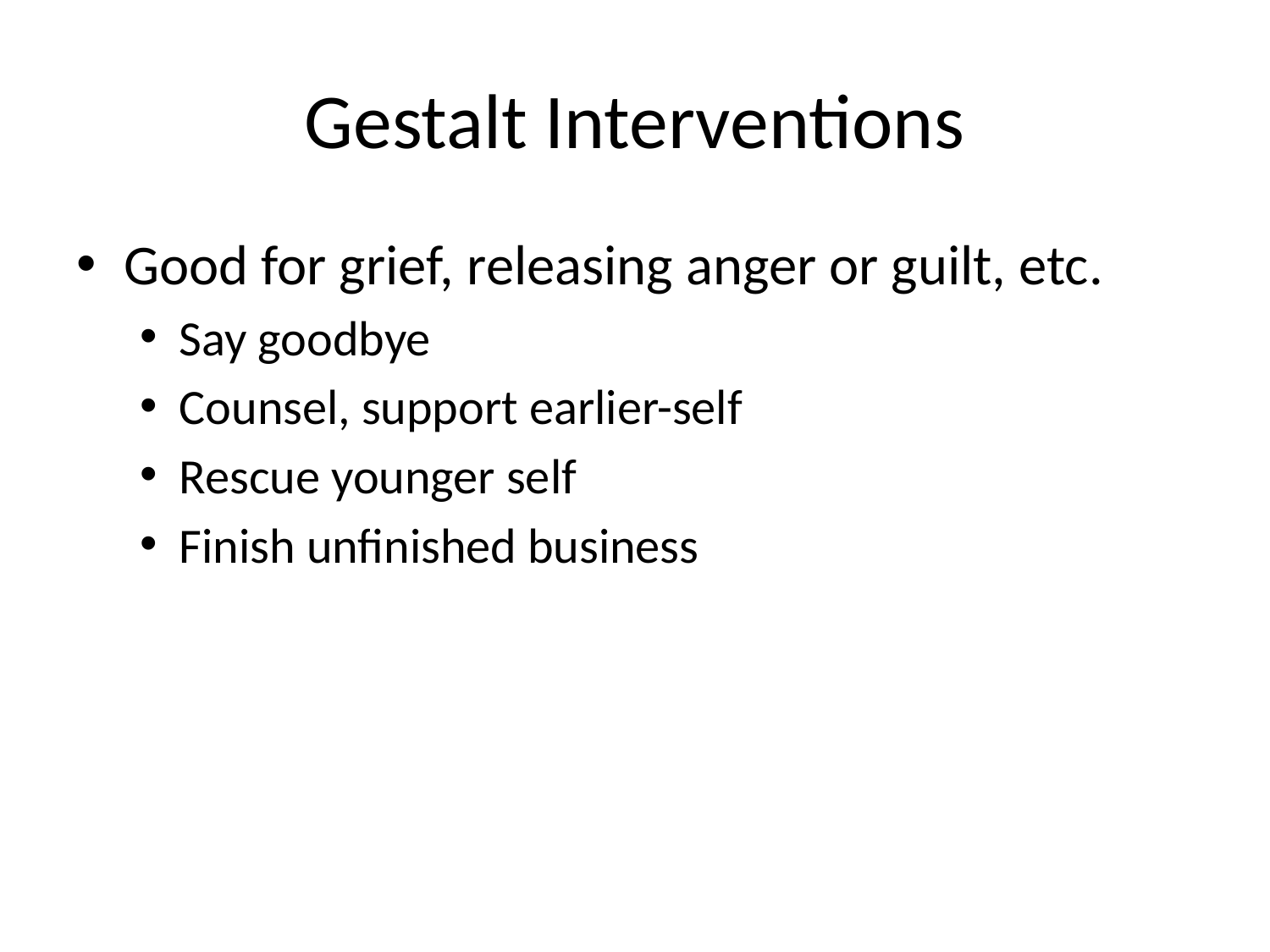

# Gestalt Interventions
Good for grief, releasing anger or guilt, etc.
Say goodbye
Counsel, support earlier-self
Rescue younger self
Finish unfinished business